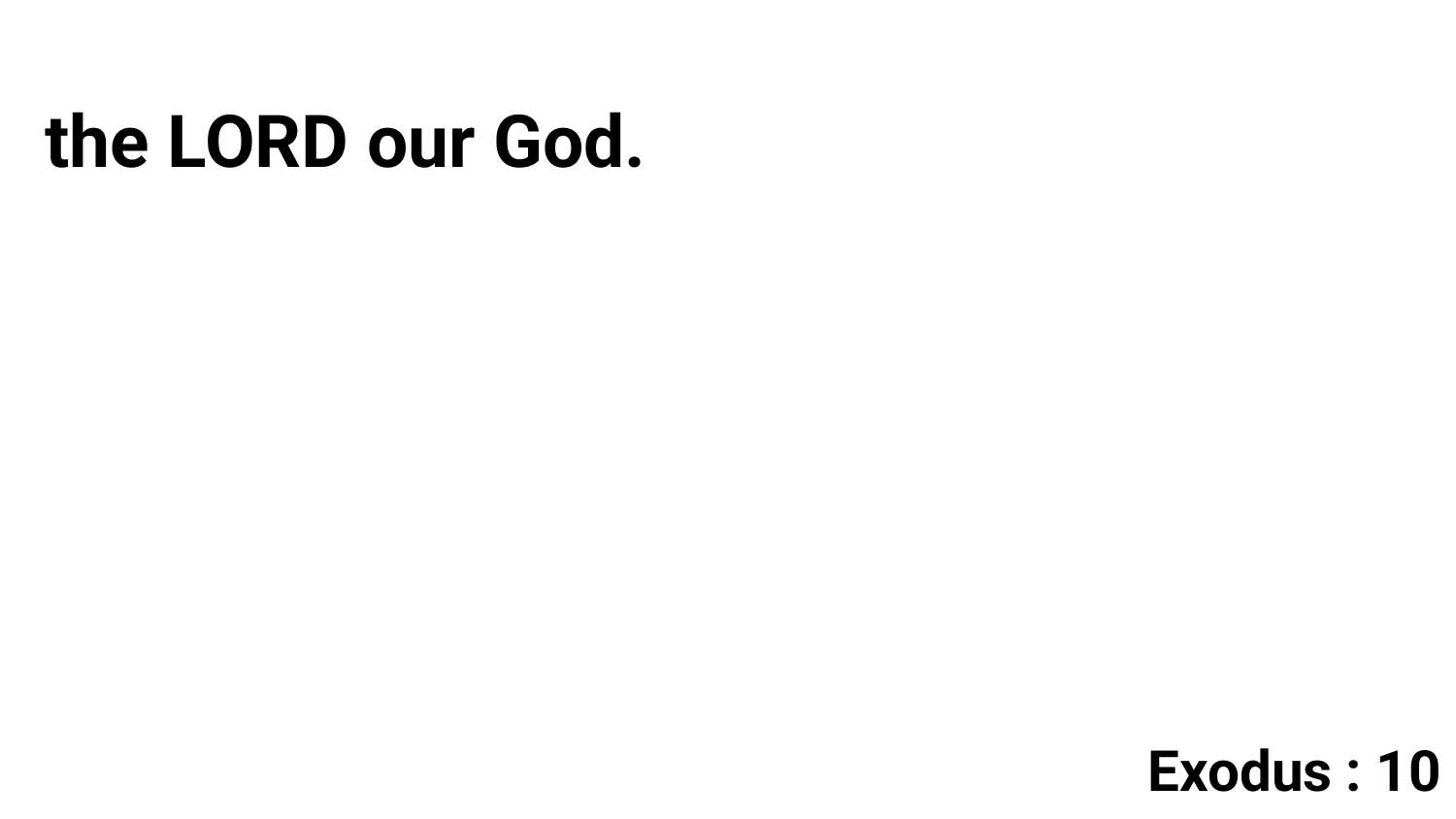

the LORD our God.
Exodus : 10